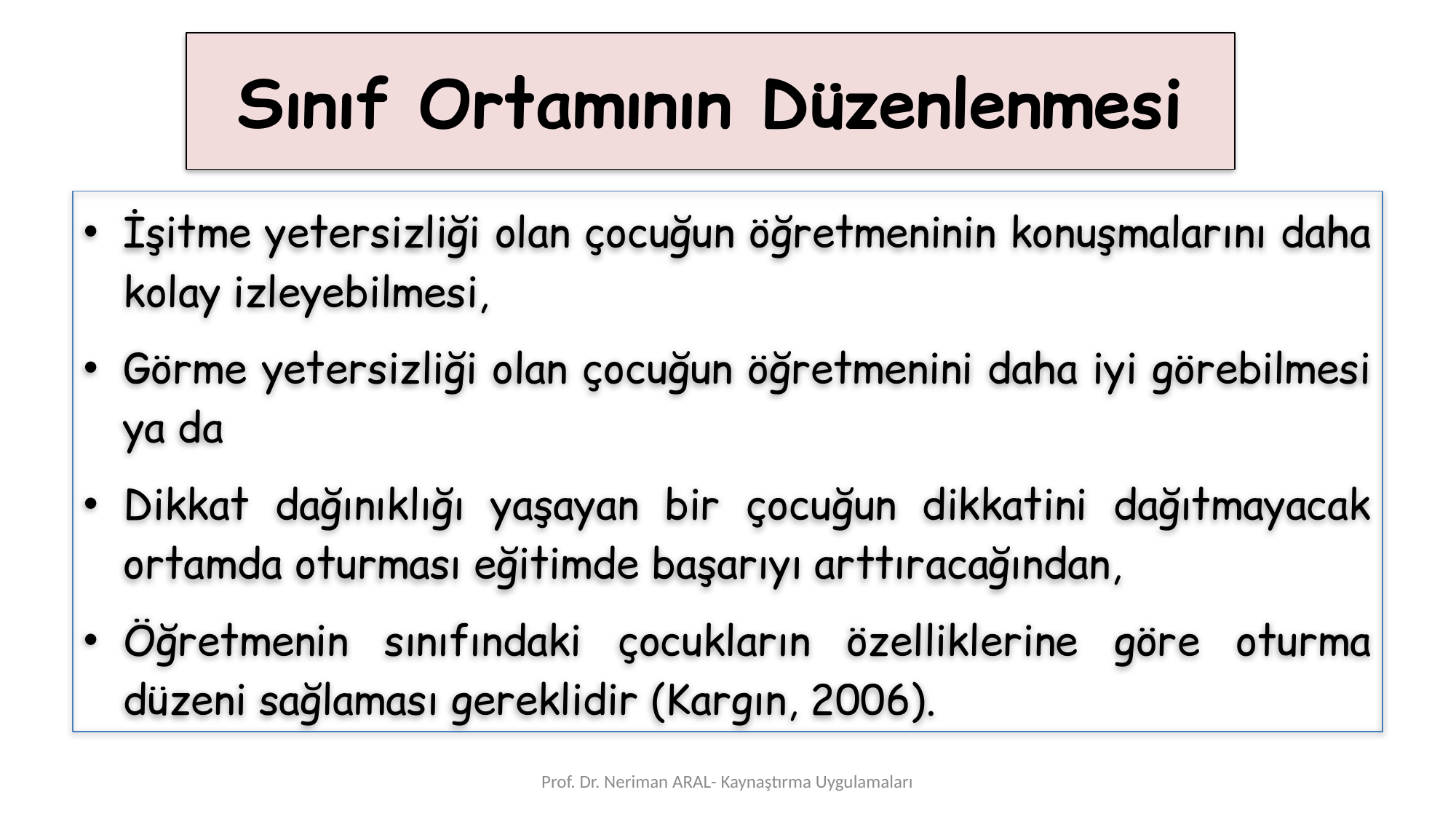

# Sınıf Ortamının Düzenlenmesi
İşitme yetersizliği olan çocuğun öğretmeninin konuşmalarını daha kolay izleyebilmesi,
Görme yetersizliği olan çocuğun öğretmenini daha iyi görebilmesi ya da
Dikkat dağınıklığı yaşayan bir çocuğun dikkatini dağıtmayacak ortamda oturması eğitimde başarıyı arttıracağından,
Öğretmenin sınıfındaki çocukların özelliklerine göre oturma düzeni sağlaması gereklidir (Kargın, 2006).
Prof. Dr. Neriman ARAL- Kaynaştırma Uygulamaları